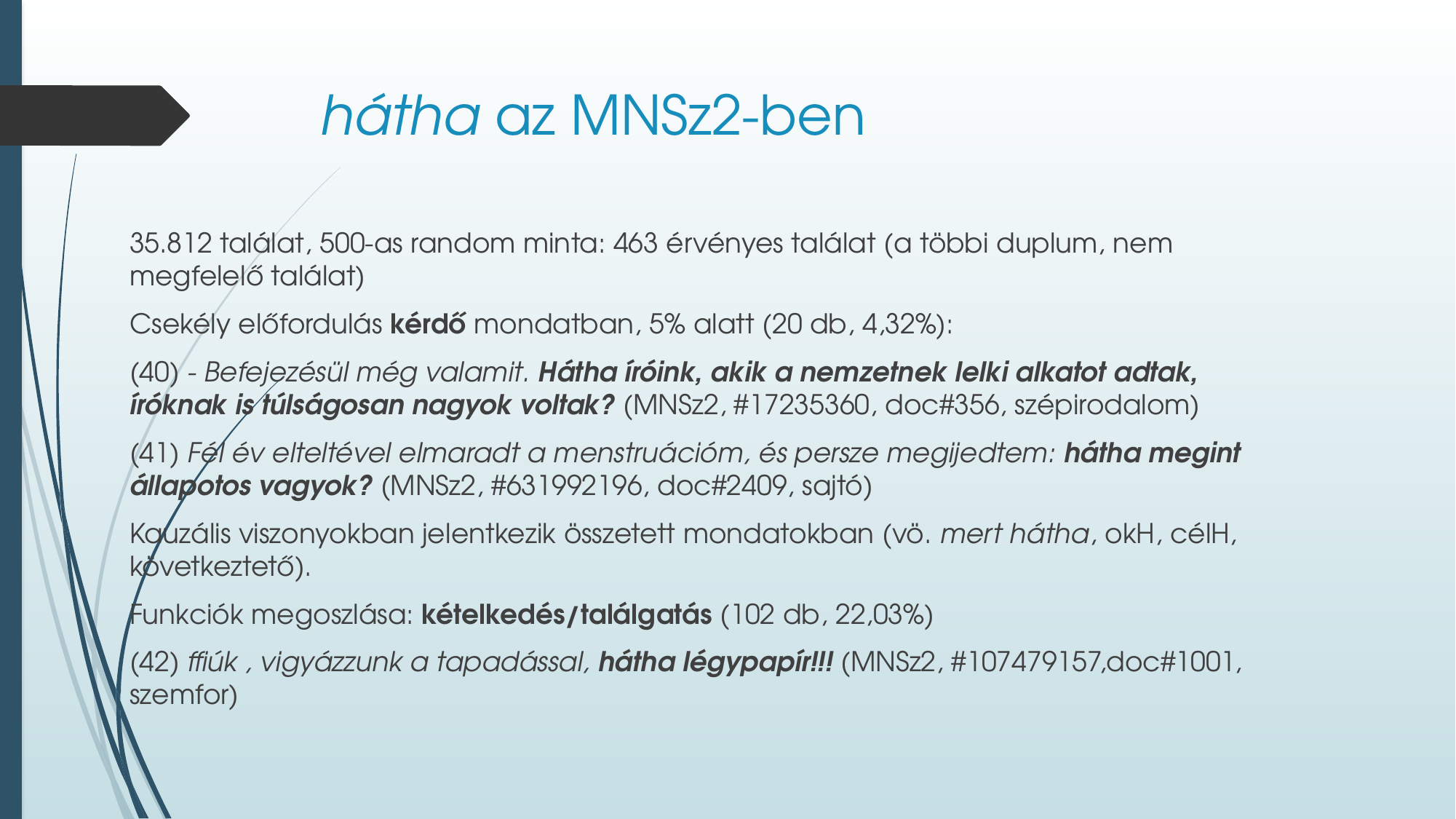

# hátha az MNSz2-ben
35.812 találat, 500-as random minta: 463 érvényes találat (a többi duplum, nem megfelelő találat)
Csekély előfordulás kérdő mondatban, 5% alatt (20 db, 4,32%):
(40) - Befejezésül még valamit. Hátha íróink, akik a nemzetnek lelki alkatot adtak, íróknak is túlságosan nagyok voltak? (MNSz2, #17235360, doc#356, szépirodalom)
(41) Fél év elteltével elmaradt a menstruációm, és persze megijedtem: hátha megint állapotos vagyok? (MNSz2, #631992196, doc#2409, sajtó)
Kauzális viszonyokban jelentkezik összetett mondatokban (vö. mert hátha, okH, célH, következtető).
Funkciók megoszlása: kételkedés/találgatás (102 db, 22,03%)
(42) ffiúk , vigyázzunk a tapadással, hátha légypapír!!! (MNSz2, #107479157,doc#1001, szemfor)